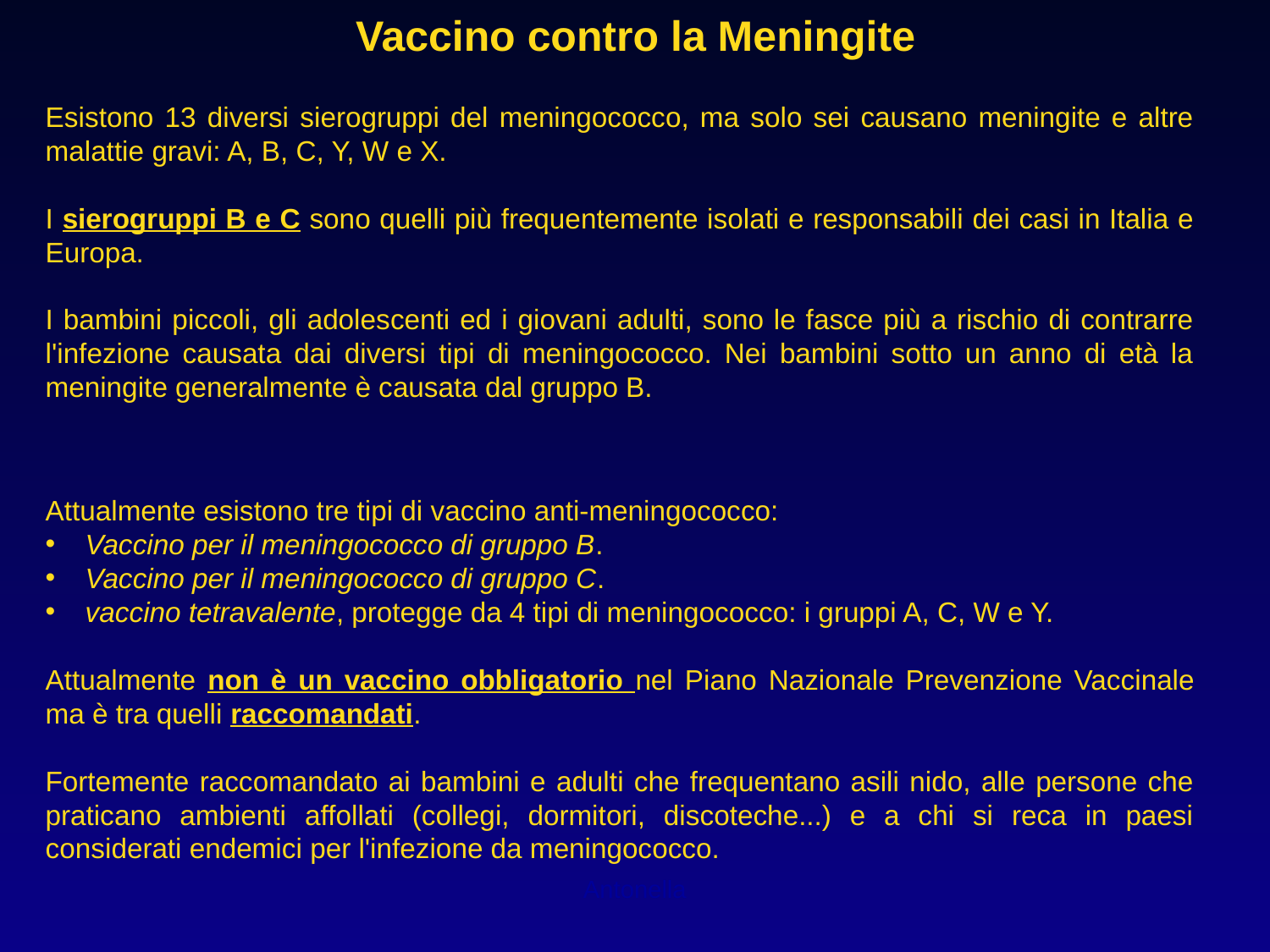

Vaccino contro la Meningite
Esistono 13 diversi sierogruppi del meningococco, ma solo sei causano meningite e altre malattie gravi: A, B, C, Y, W e X.

I sierogruppi B e C sono quelli più frequentemente isolati e responsabili dei casi in Italia e Europa.

I bambini piccoli, gli adolescenti ed i giovani adulti, sono le fasce più a rischio di contrarre l'infezione causata dai diversi tipi di meningococco. Nei bambini sotto un anno di età la meningite generalmente è causata dal gruppo B.
Attualmente esistono tre tipi di vaccino anti-meningococco:
Vaccino per il meningococco di gruppo B.
Vaccino per il meningococco di gruppo C.
vaccino tetravalente, protegge da 4 tipi di meningococco: i gruppi A, C, W e Y.

Attualmente non è un vaccino obbligatorio nel Piano Nazionale Prevenzione Vaccinale ma è tra quelli raccomandati.

Fortemente raccomandato ai bambini e adulti che frequentano asili nido, alle persone che praticano ambienti affollati (collegi, dormitori, discoteche...) e a chi si reca in paesi considerati endemici per l'infezione da meningococco.

Antonella